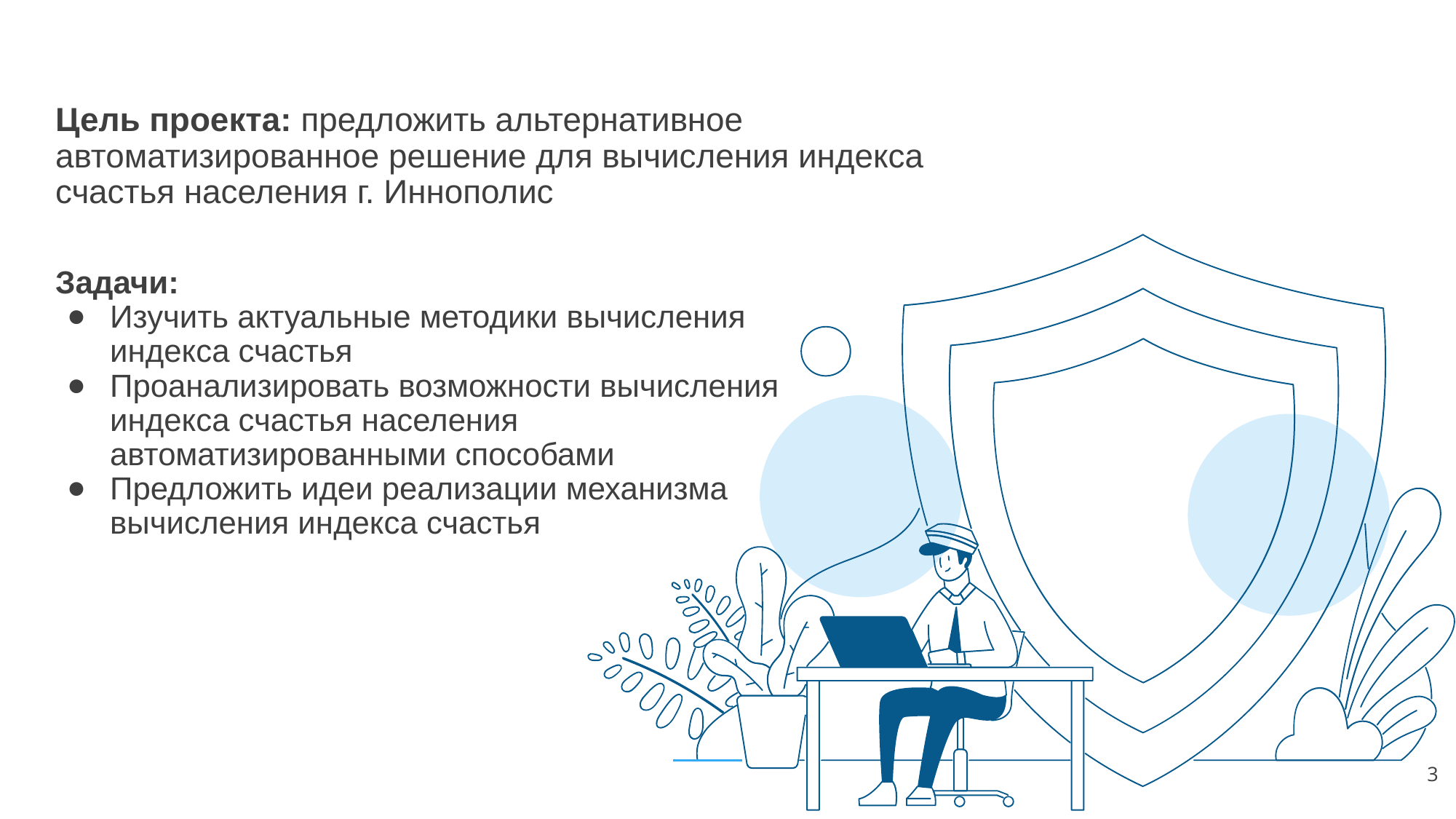

# Цель проекта: предложить альтернативное автоматизированное решение для вычисления индекса счастья населения г. Иннополис

Задачи:
Изучить актуальные методики вычисления индекса счастья
Проанализировать возможности вычисления индекса счастья населения автоматизированными способами
Предложить идеи реализации механизма вычисления индекса счастья

3